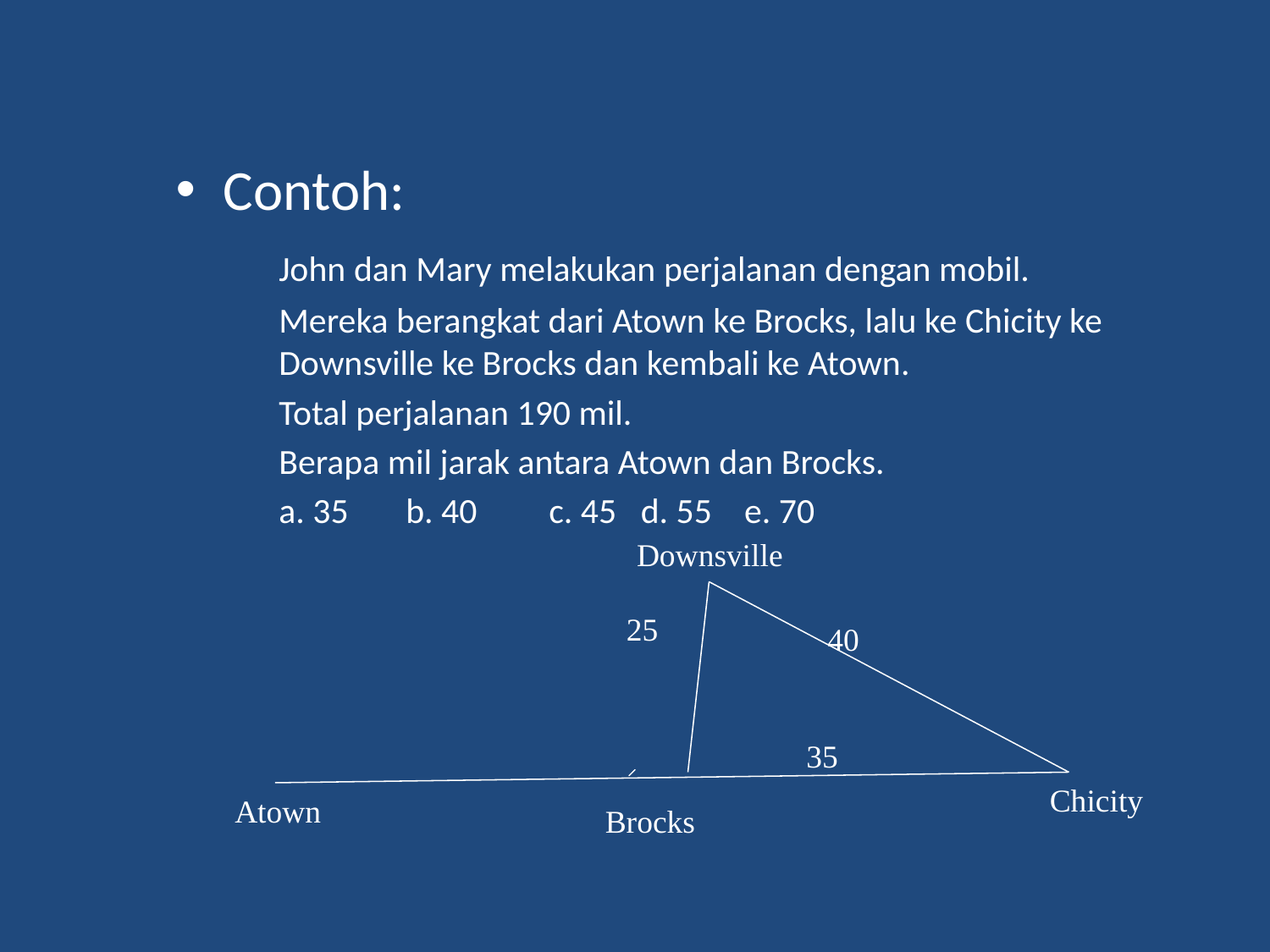

Contoh:
	John dan Mary melakukan perjalanan dengan mobil.
	Mereka berangkat dari Atown ke Brocks, lalu ke Chicity ke Downsville ke Brocks dan kembali ke Atown.
	Total perjalanan 190 mil.
	Berapa mil jarak antara Atown dan Brocks.
	a. 35	b. 40	  c. 45   d. 55    e. 70

Downsville

25
40
35

Atown
Brocks
Chicity